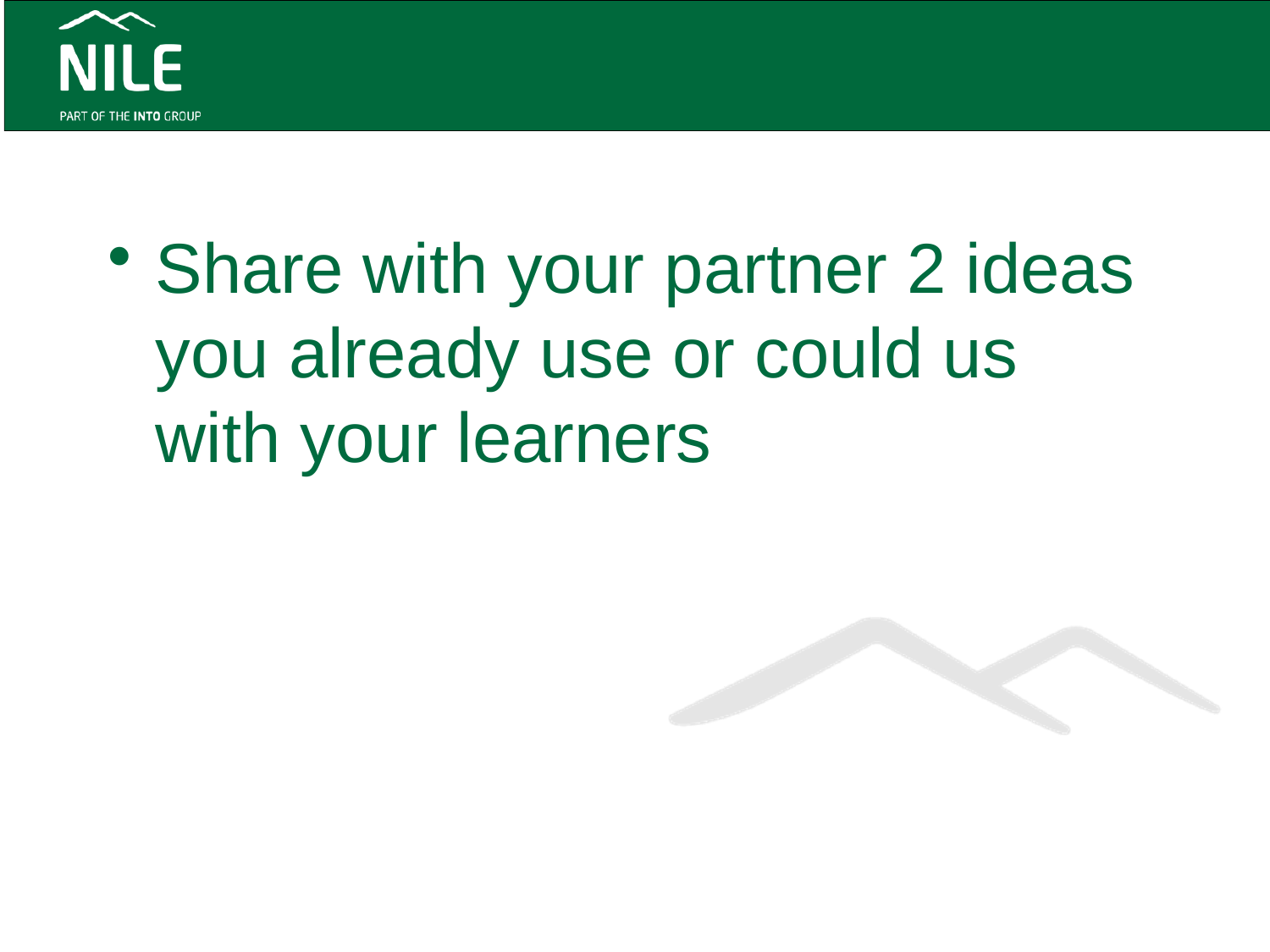

#
Share with your partner 2 ideas you already use or could us with your learners